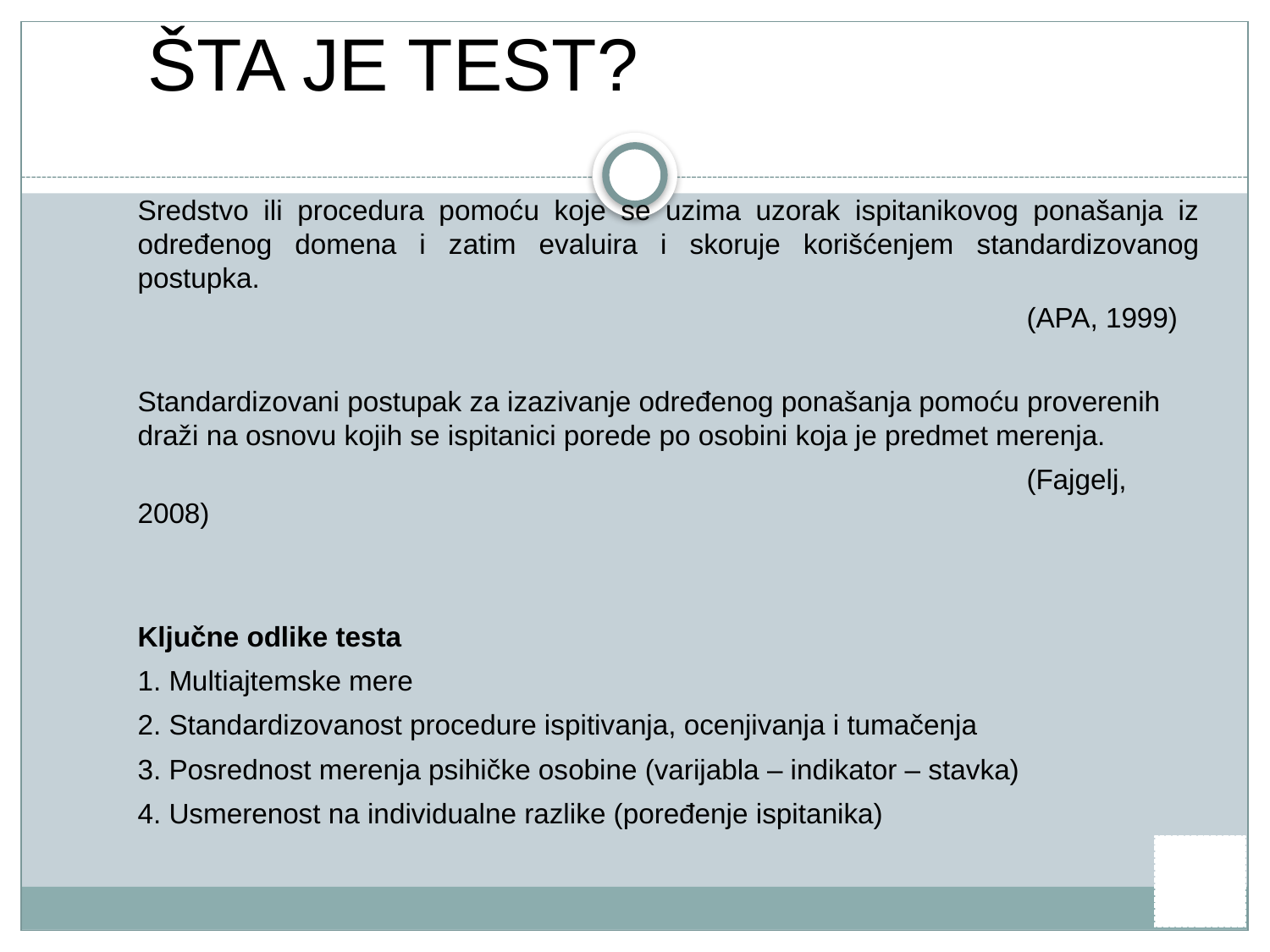

šta je test?
Sredstvo ili procedura pomoću koje se uzima uzorak ispitanikovog ponašanja iz određenog domena i zatim evaluira i skoruje korišćenjem standardizovanog postupka.
							(APA, 1999)

Standardizovani postupak za izazivanje određenog ponašanja pomoću proverenih draži na osnovu kojih se ispitanici porede po osobini koja je predmet merenja.
							(Fajgelj, 2008)

Ključne odlike testa
1. Multiajtemske mere
2. Standardizovanost procedure ispitivanja, ocenjivanja i tumačenja
3. Posrednost merenja psihičke osobine (varijabla – indikator – stavka)
4. Usmerenost na individualne razlike (poređenje ispitanika)